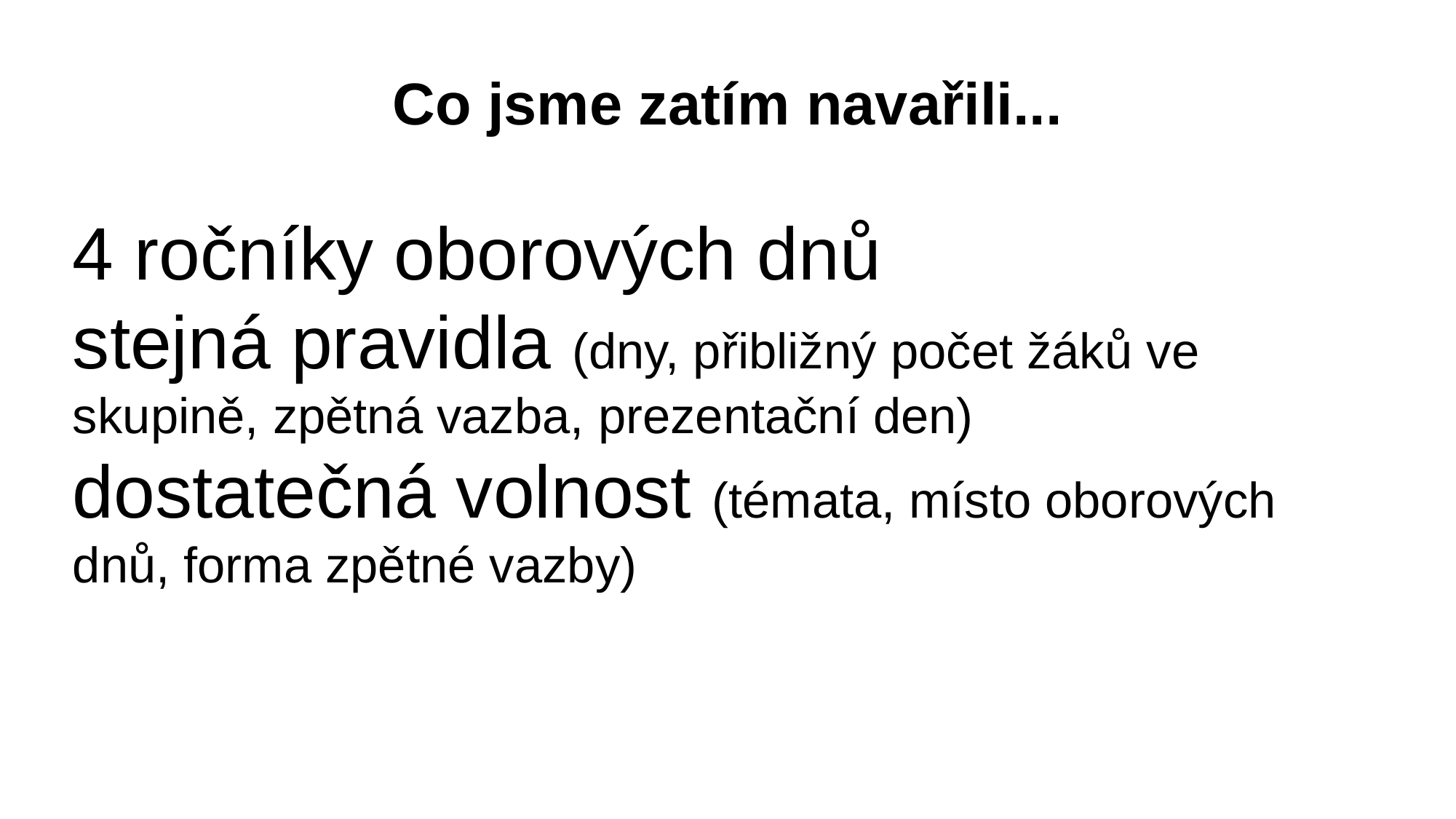

Co jsme zatím navařili...
4 ročníky oborových dnů
stejná pravidla (dny, přibližný počet žáků ve skupině, zpětná vazba, prezentační den)
dostatečná volnost (témata, místo oborových dnů, forma zpětné vazby)